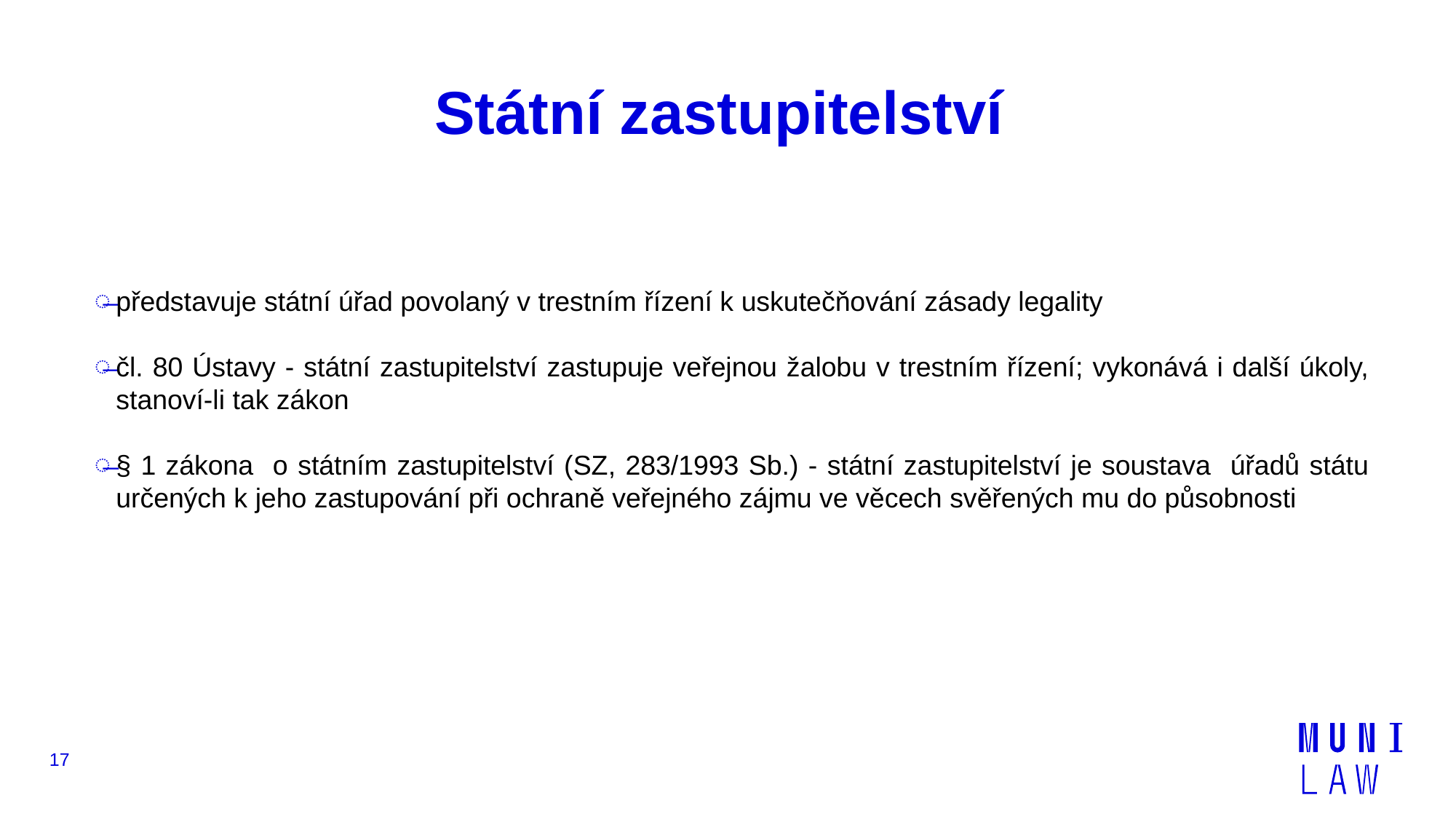

# Státní zastupitelství

představuje státní úřad povolaný v trestním řízení k uskutečňování zásady legality

čl. 80 Ústavy - státní zastupitelství zastupuje veřejnou žalobu v trestním řízení; vykonává i další úkoly, stanoví-li tak zákon

§ 1 zákona  o státním zastupitelství (SZ, 283/1993 Sb.) - státní zastupitelství je soustava  úřadů státu určených k jeho zastupování při ochraně veřejného zájmu ve věcech svěřených mu do působnosti

17